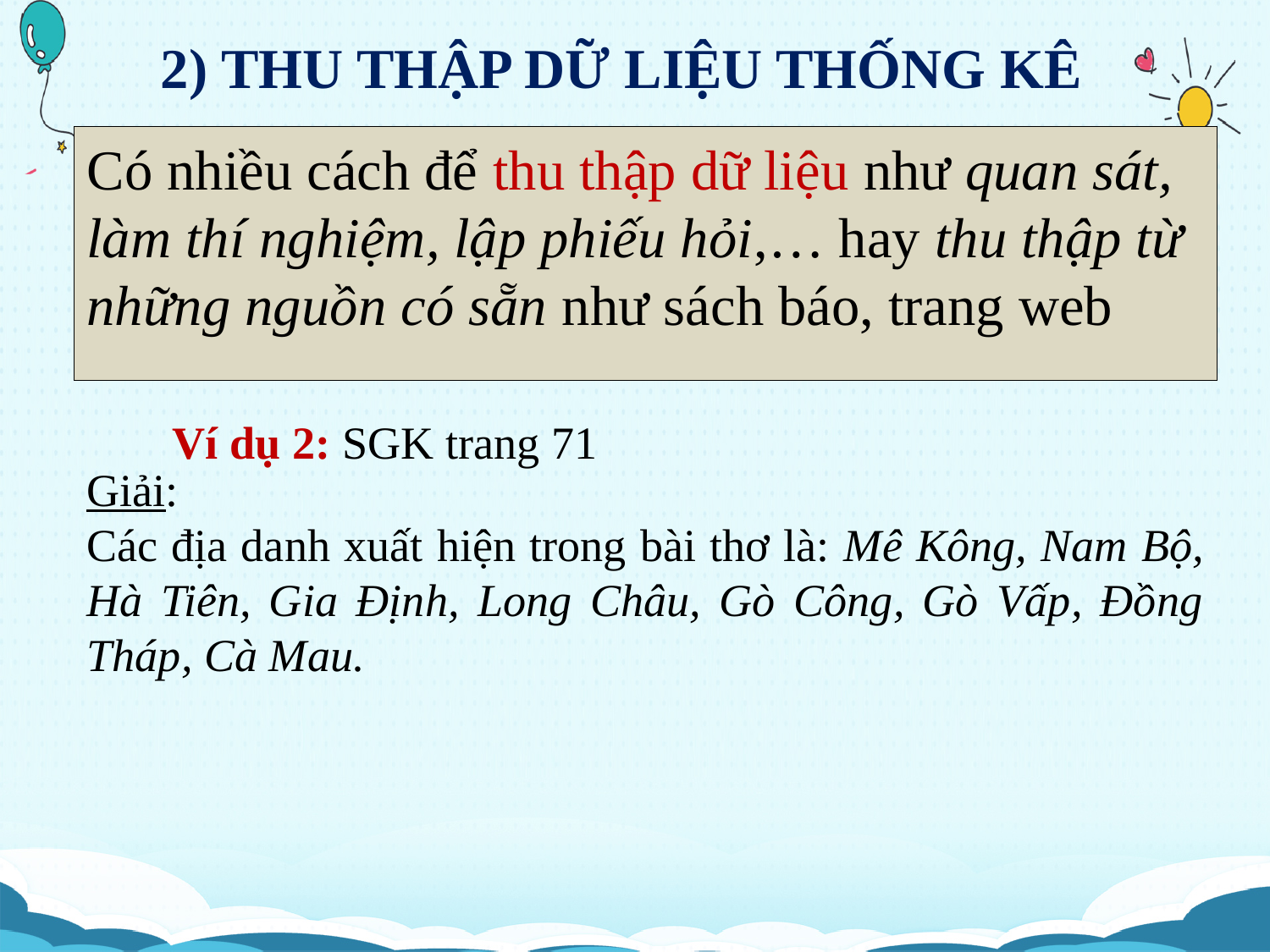

2) THU THẬP DỮ LIỆU THỐNG KÊ
Có nhiều cách để thu thập dữ liệu như quan sát, làm thí nghiệm, lập phiếu hỏi,… hay thu thập từ những nguồn có sẵn như sách báo, trang web
Ví dụ 2: SGK trang 71
Giải:
Các địa danh xuất hiện trong bài thơ là: Mê Kông, Nam Bộ, Hà Tiên, Gia Định, Long Châu, Gò Công, Gò Vấp, Đồng Tháp, Cà Mau.